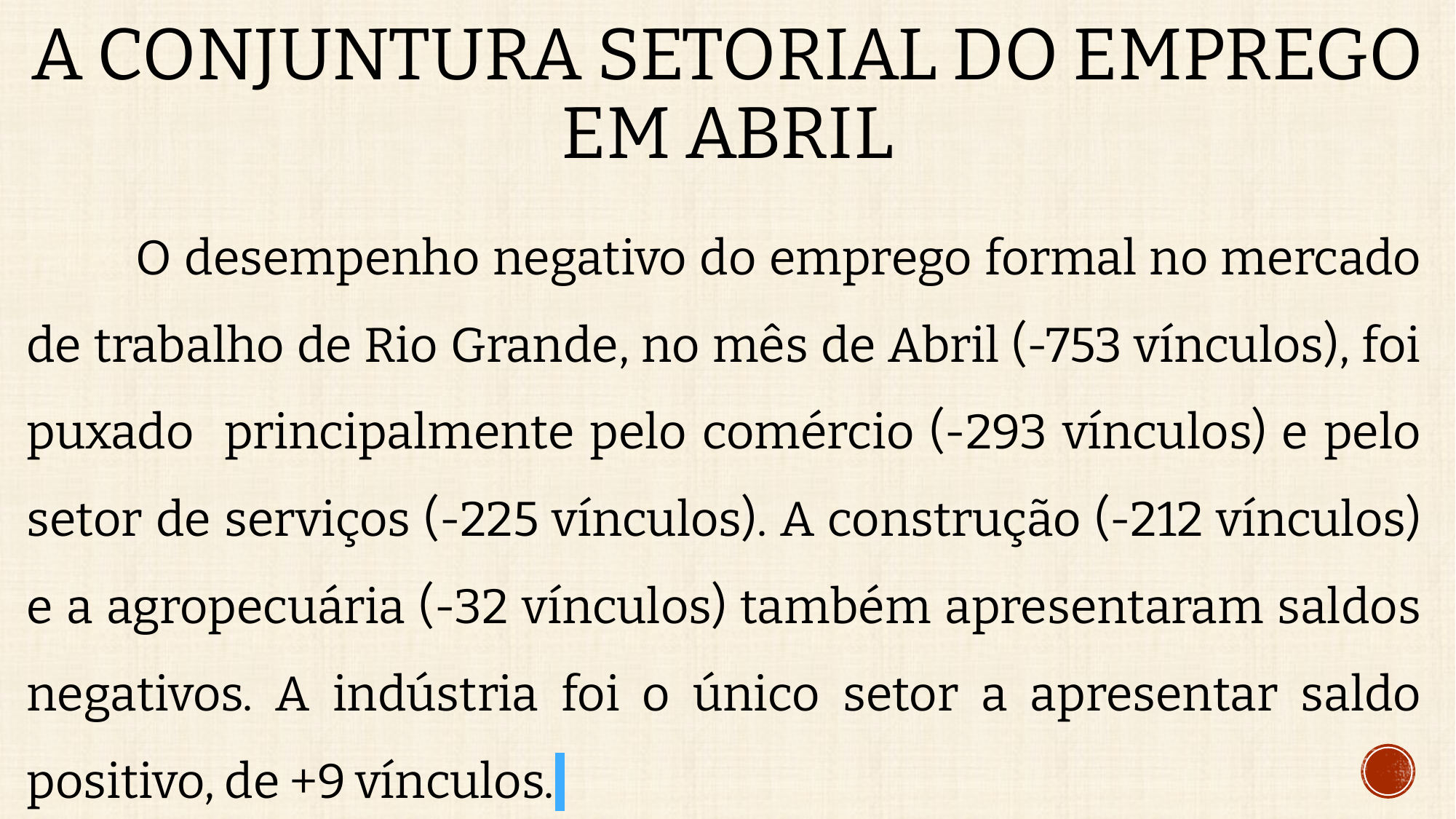

# A conjuntura setorial do emprego EM abril
	O desempenho negativo do emprego formal no mercado de trabalho de Rio Grande, no mês de Abril (-753 vínculos), foi puxado  principalmente pelo comércio (-293 vínculos) e pelo setor de serviços (-225 vínculos). A construção (-212 vínculos) e a agropecuária (-32 vínculos) também apresentaram saldos negativos. A indústria foi o único setor a apresentar saldo positivo, de +9 vínculos.